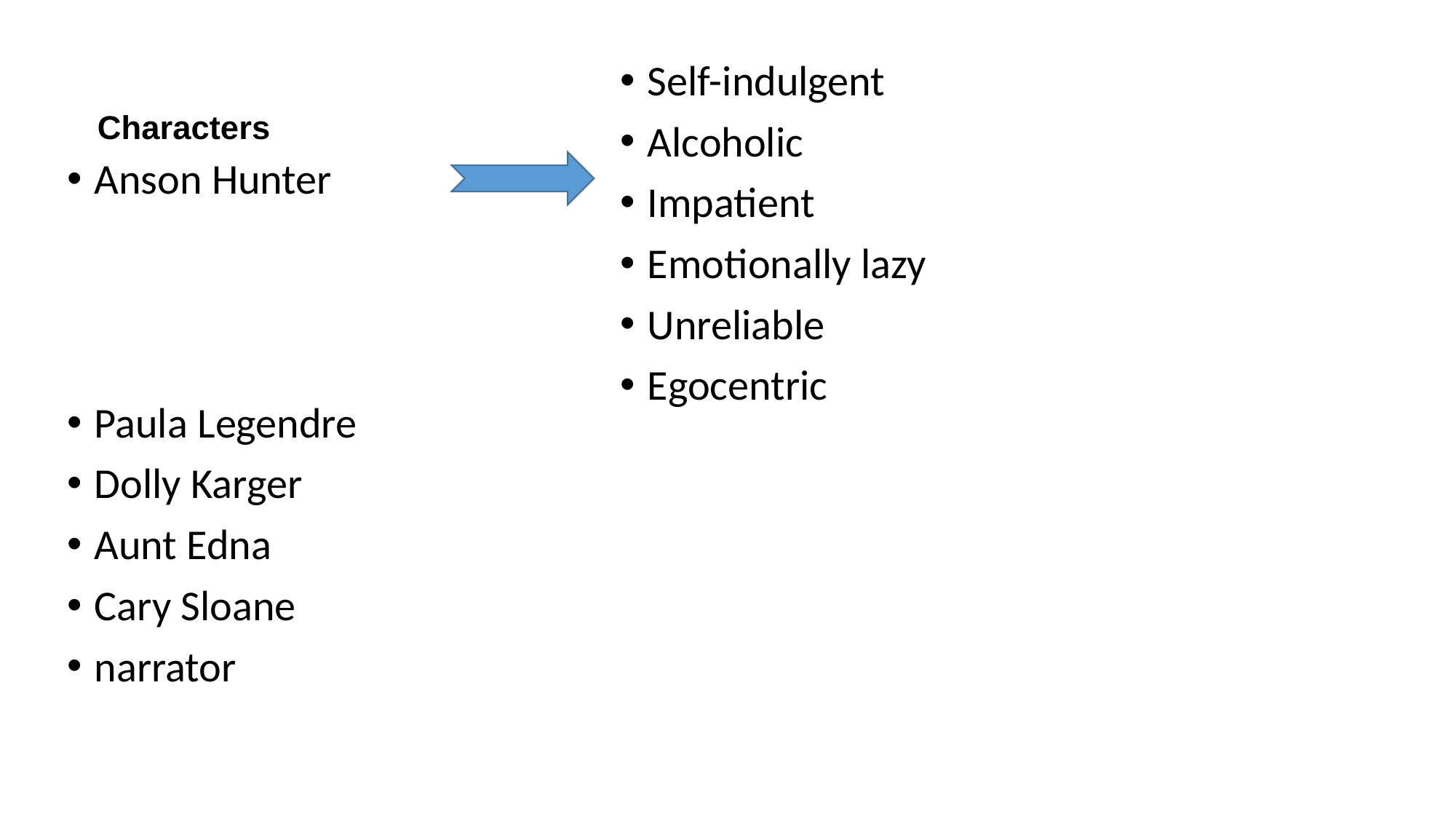

Characters

Self-indulgent
Alcoholic
Impatient
Emotionally lazy
Unreliable
Egocentric

Anson Hunter

Paula Legendre
Dolly Karger
Aunt Edna
Cary Sloane
narrator